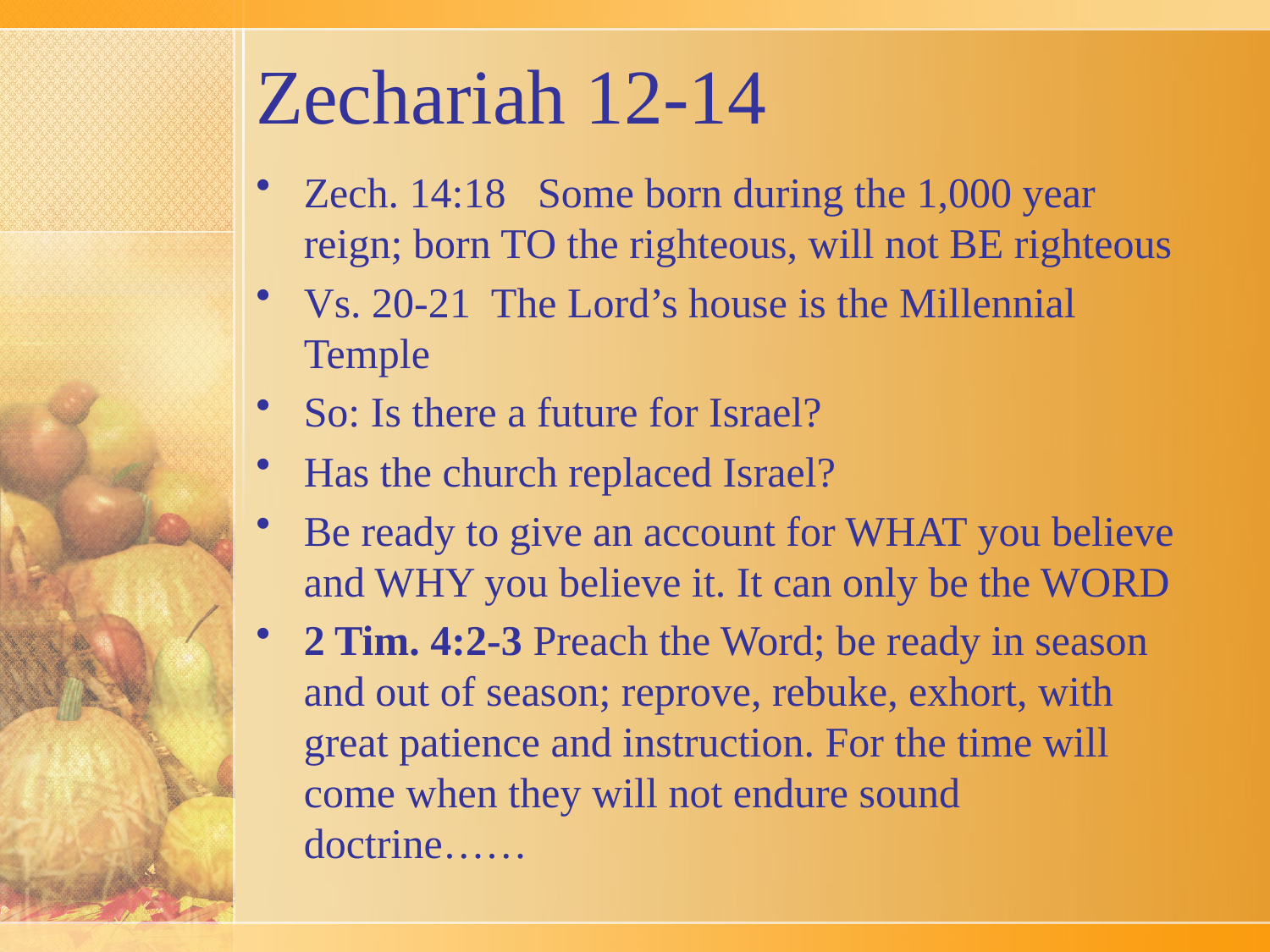

# Zechariah 12-14
Zech. 14:18   Some born during the 1,000 year reign; born TO the righteous, will not BE righteous
Vs. 20-21  The Lord’s house is the Millennial Temple
So: Is there a future for Israel?
Has the church replaced Israel?
Be ready to give an account for WHAT you believe and WHY you believe it. It can only be the WORD
2 Tim. 4:2-3 Preach the Word; be ready in season and out of season; reprove, rebuke, exhort, with great patience and instruction. For the time will come when they will not endure sound doctrine……